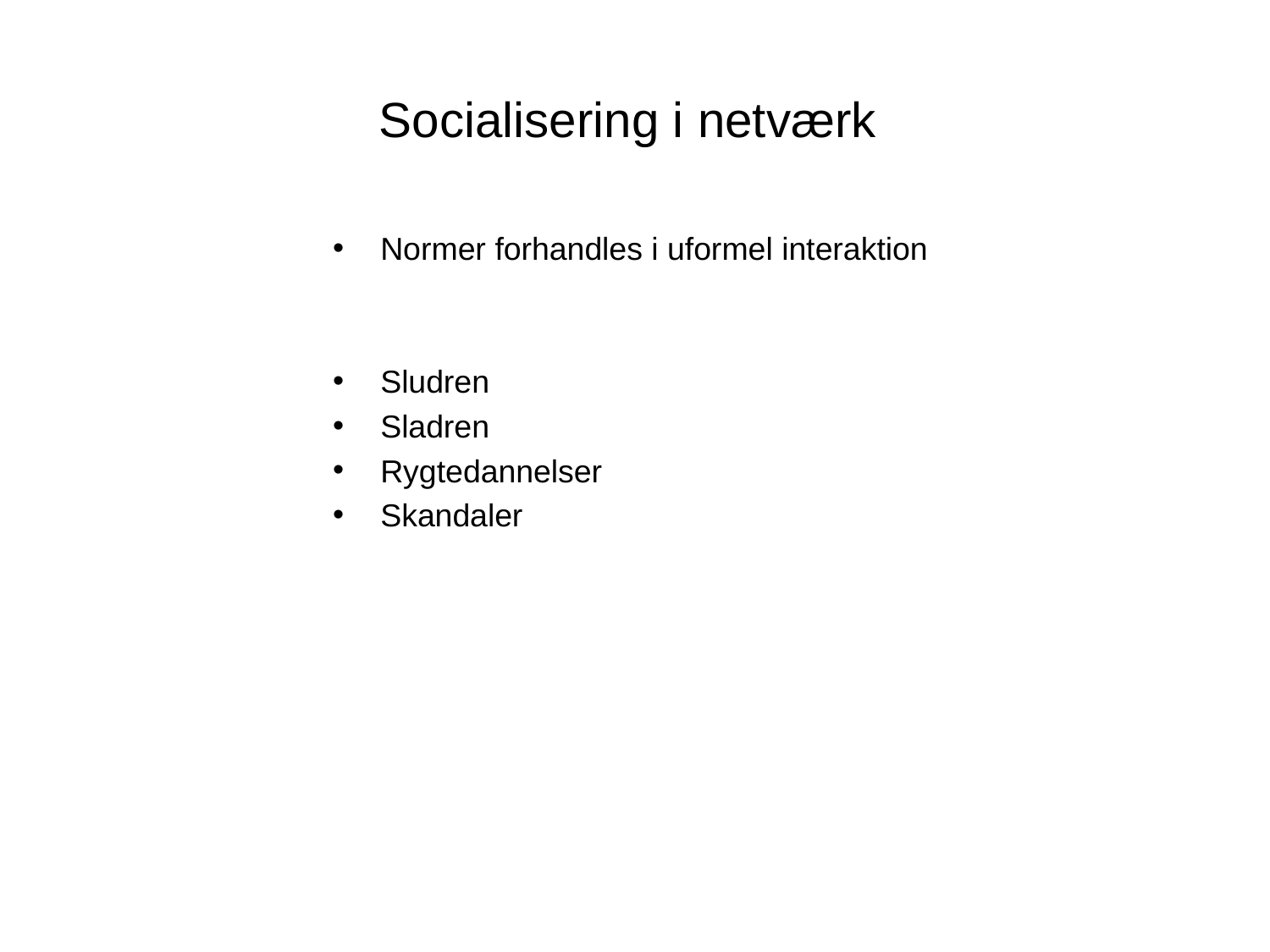

# Socialisering i netværk
Normer forhandles i uformel interaktion

Sludren
Sladren
Rygtedannelser
Skandaler